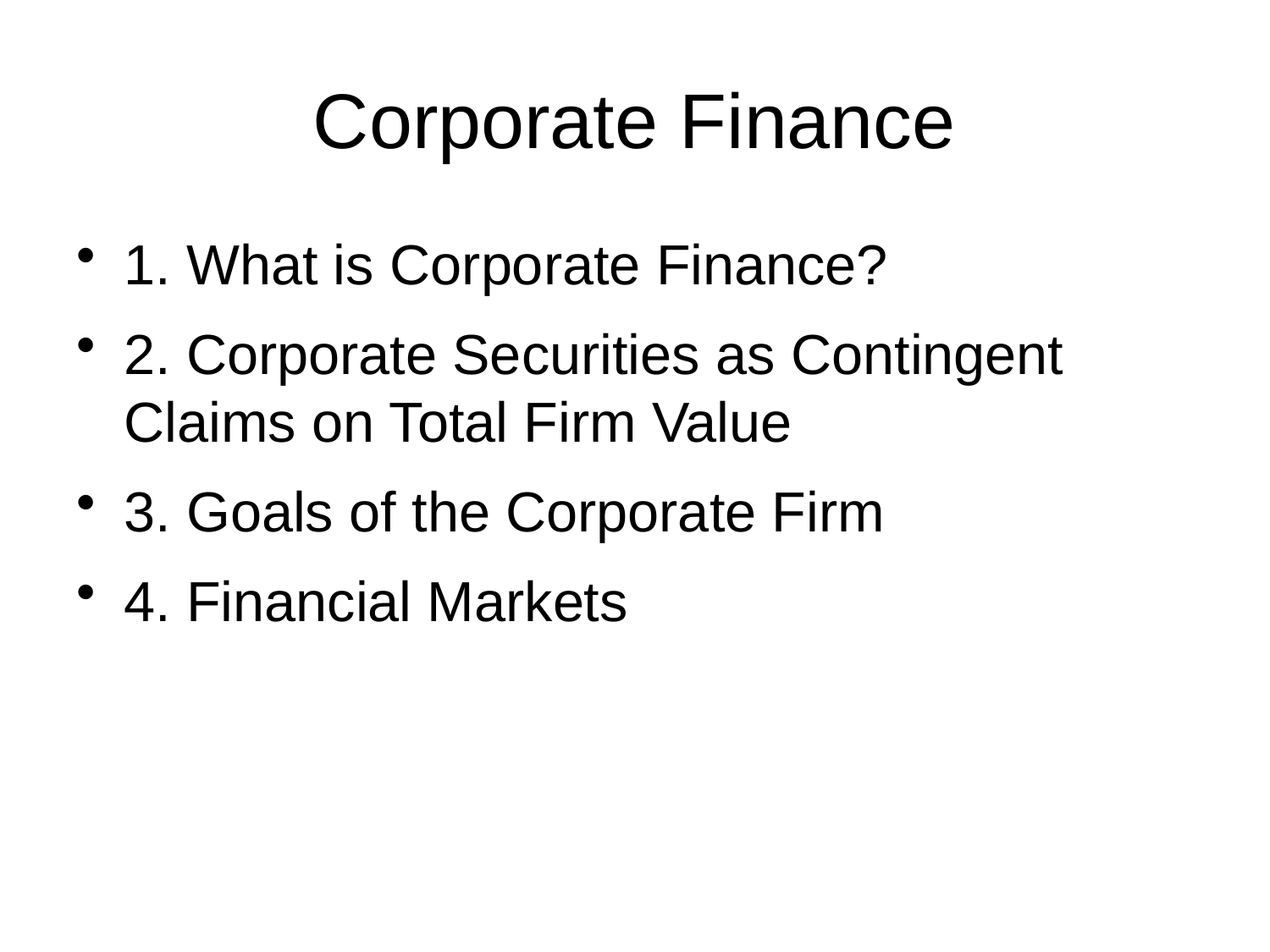

# Corporate Finance
1. What is Corporate Finance?
2. Corporate Securities as Contingent Claims on Total Firm Value
3. Goals of the Corporate Firm
4. Financial Markets